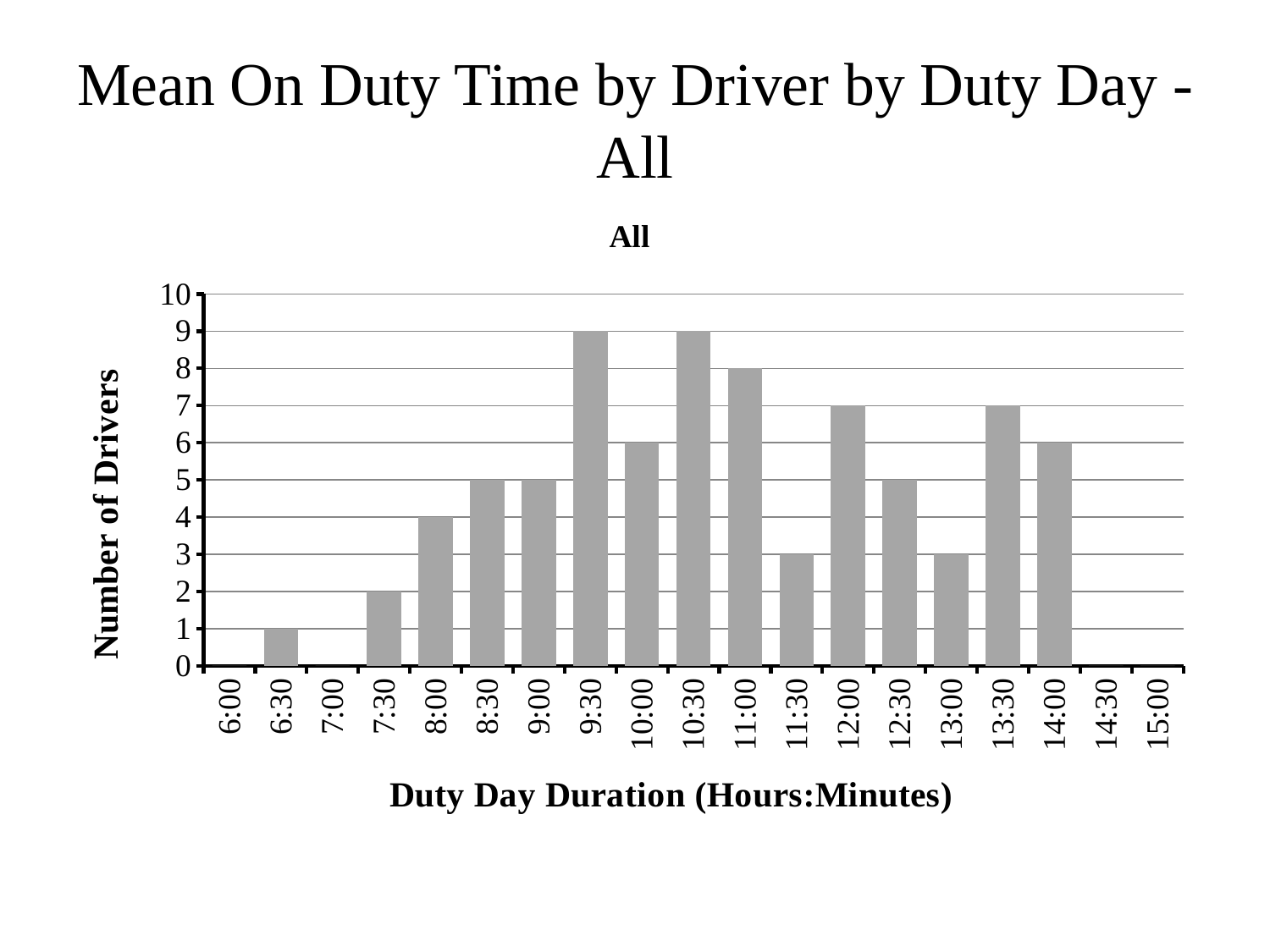

# Mean On Duty Time by Driver by Duty Day - All

### Chart: All

| Category |  |
|---|---|
| 0.25 | 0.0 |
| 0.27083333333333293 | 1.0 |
| 0.29166666666666785 | 0.0 |
| 0.31250000000000061 | 2.0 |
| 0.33333333333333298 | 4.0 |
| 0.35416666666666785 | 5.0 |
| 0.37500000000000061 | 5.0 |
| 0.39583333333333298 | 9.0 |
| 0.41666666666666785 | 6.0 |
| 0.43750000000000061 | 9.0 |
| 0.45833333333333293 | 8.0 |
| 0.47916666666666785 | 3.0 |
| 0.5 | 7.0 |
| 0.52083333333333304 | 5.0 |
| 0.54166666666666696 | 3.0 |
| 0.5625 | 7.0 |
| 0.58333333333333259 | 6.0 |
| 0.60416666666666696 | 0.0 |
| 0.62500000000000133 | 0.0 |